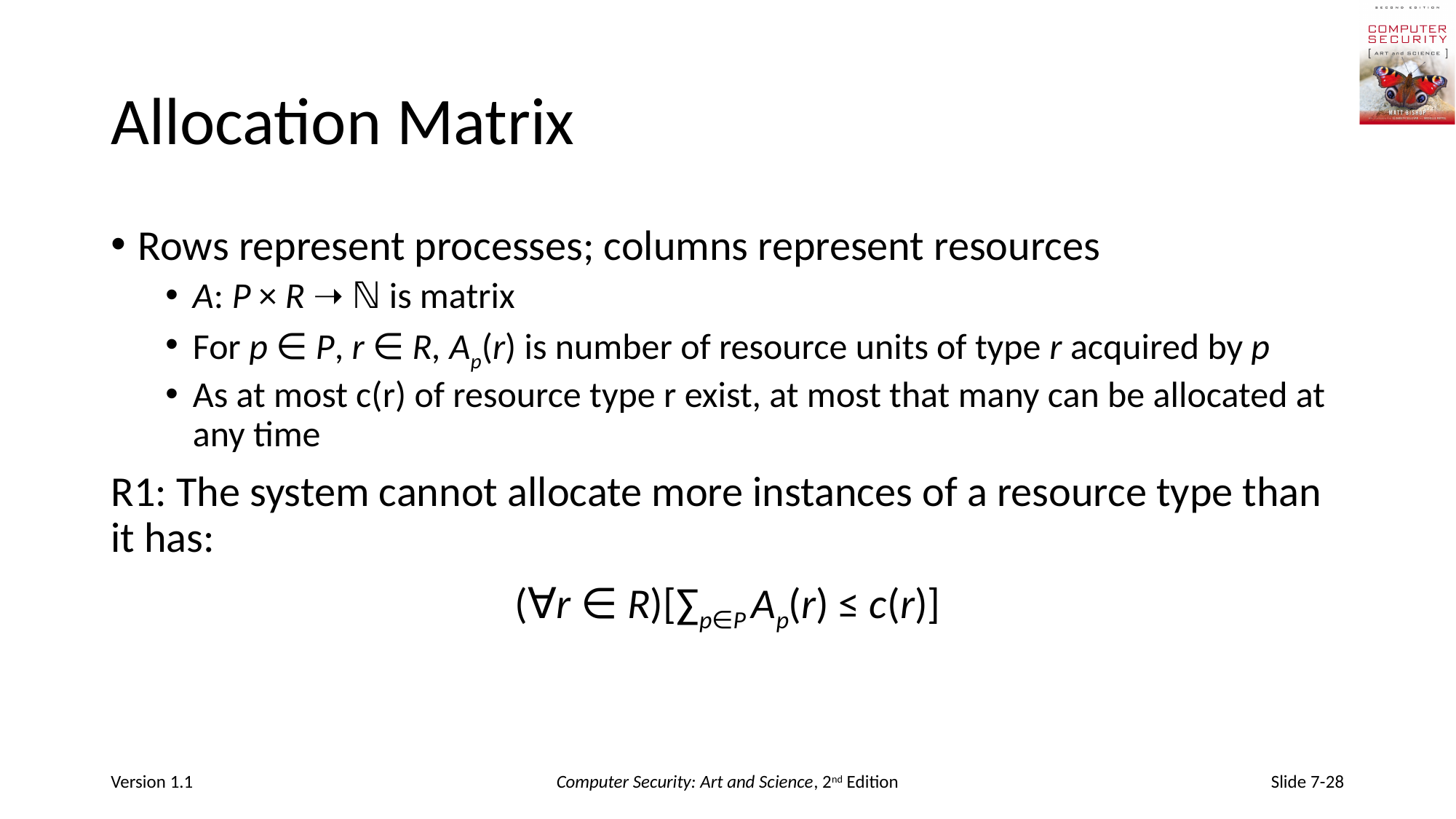

# Allocation Matrix
Rows represent processes; columns represent resources
A: P × R ➝ ℕ is matrix
For p ∈ P, r ∈ R, Ap(r) is number of resource units of type r acquired by p
As at most c(r) of resource type r exist, at most that many can be allocated at any time
R1: The system cannot allocate more instances of a resource type than it has:
(∀r ∈ R)[∑p∈P Ap(r) ≤ c(r)]
Version 1.1
Computer Security: Art and Science, 2nd Edition
Slide 7-28